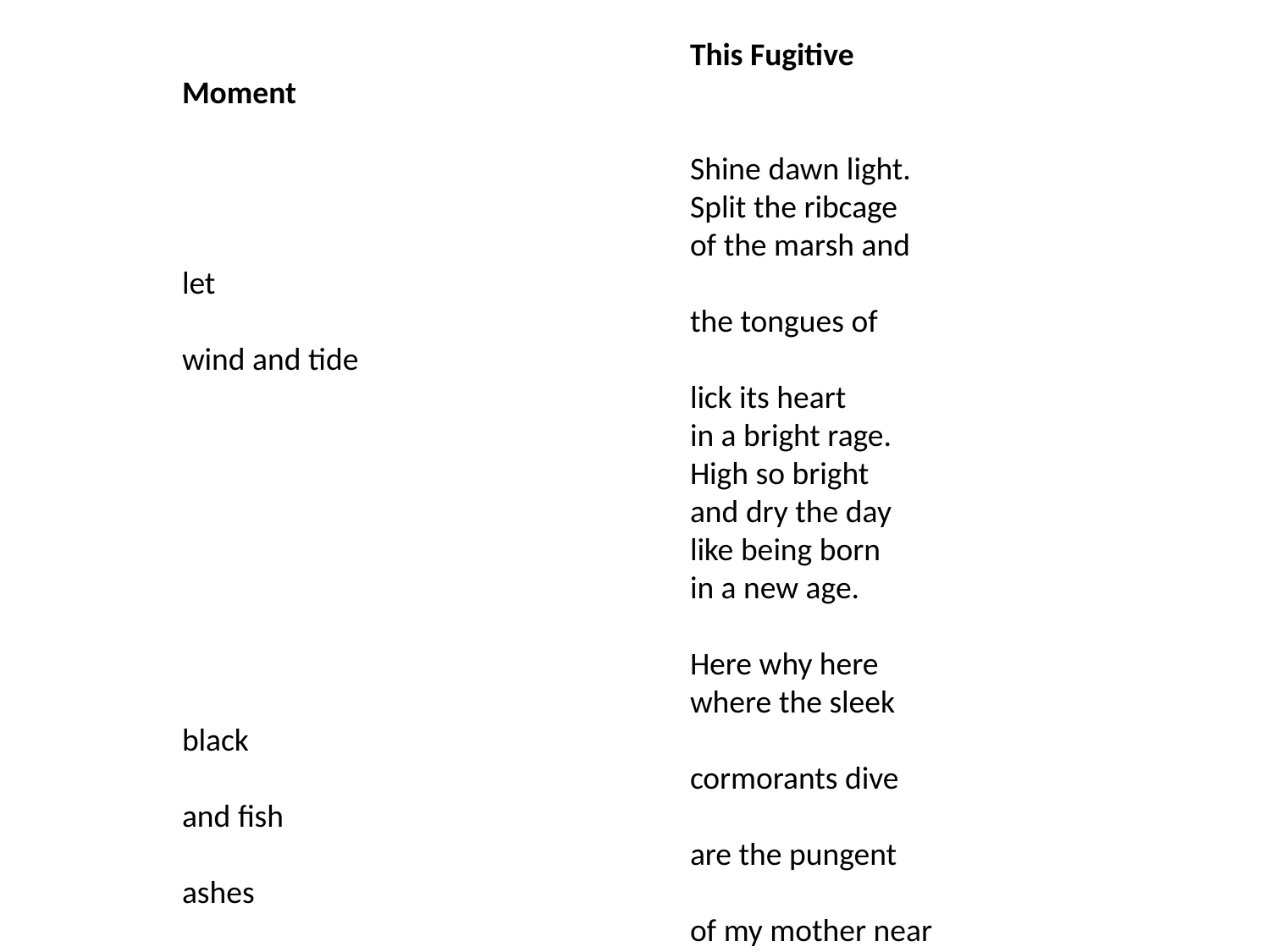

This Fugitive Moment

				Shine dawn light.
				Split the ribcage
				of the marsh and let
				the tongues of wind and tide
				lick its heart
				in a bright rage.
				High so bright
				and dry the day
				like being born
				in a new age.

				Here why here
				where the sleek black
				cormorants dive and fish
				are the pungent ashes
				of my mother near
				that only a fortnight back
				I buried deep in loam
				near her Minnesota home
				where the prairie trains
				once wailed at night?